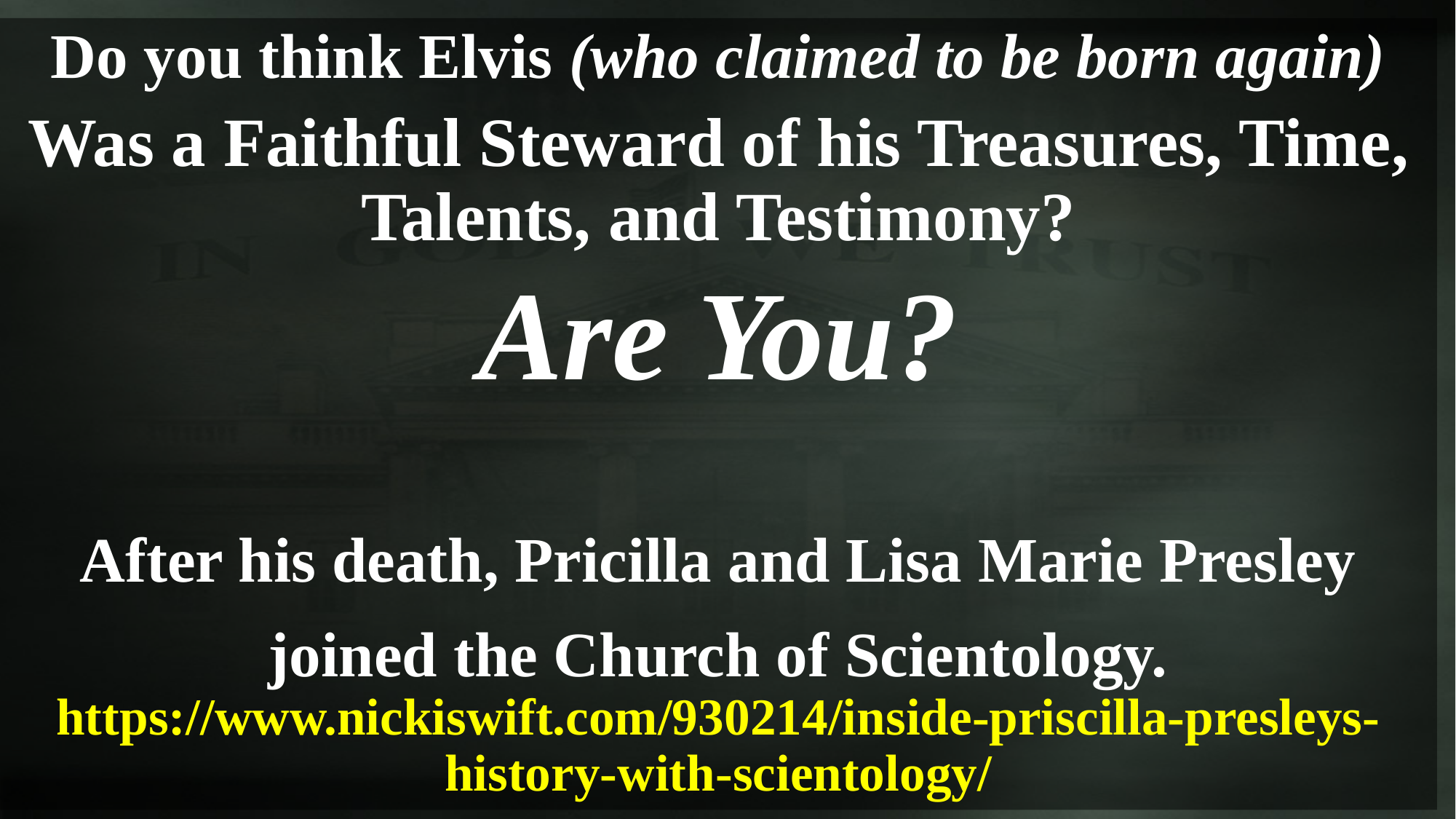

Do you think Elvis (who claimed to be born again)
Was a Faithful Steward of his Treasures, Time, Talents, and Testimony?
Are You?

After his death, Pricilla and Lisa Marie Presley
joined the Church of Scientology. https://www.nickiswift.com/930214/inside-priscilla-presleys-history-with-scientology/